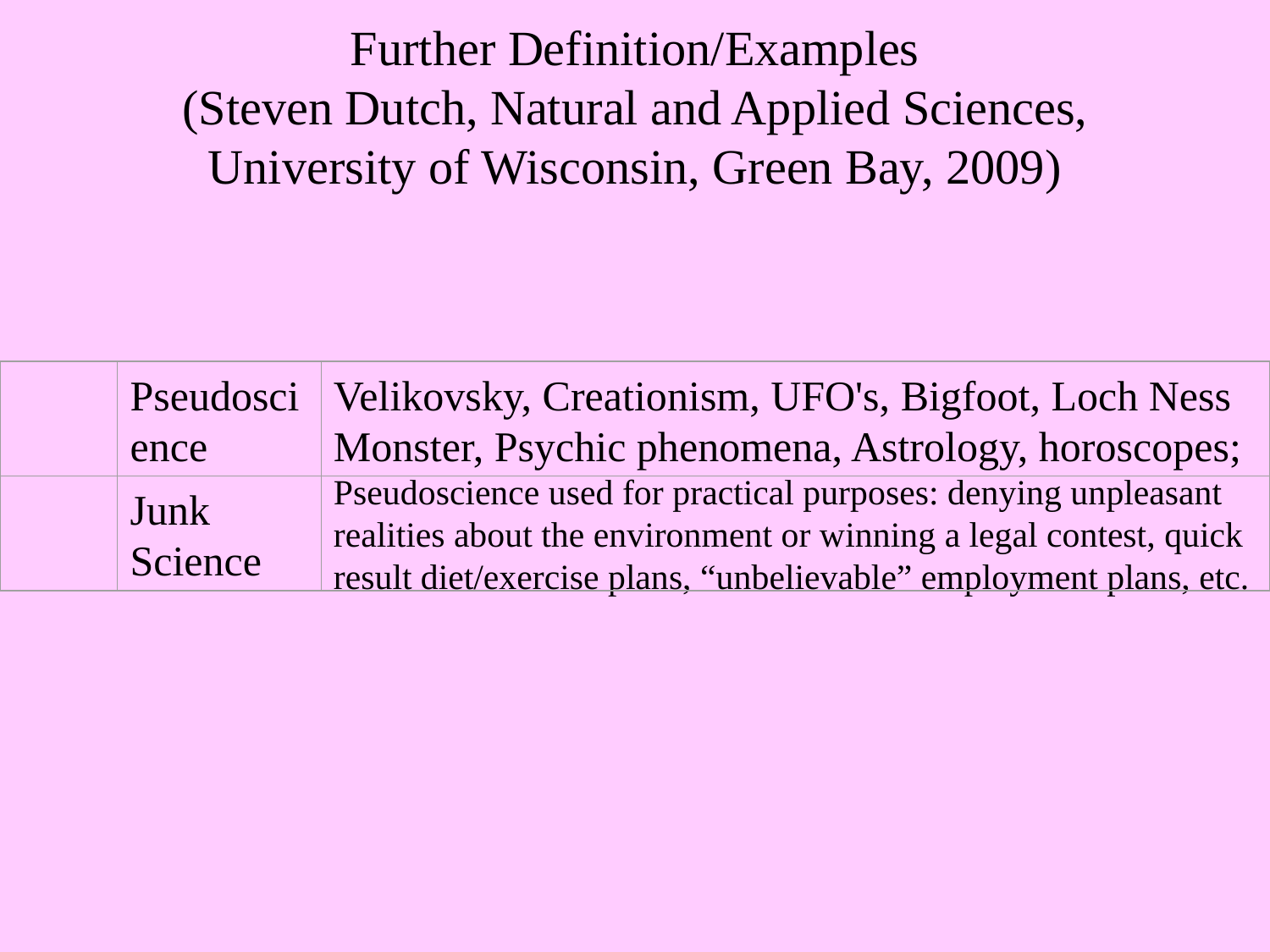

# Further Definition/Examples (Steven Dutch, Natural and Applied Sciences, University of Wisconsin, Green Bay, 2009)

Pseudoscience

Velikovsky, Creationism, UFO's, Bigfoot, Loch Ness Monster, Psychic phenomena, Astrology, horoscopes;

Junk Science

Pseudoscience used for practical purposes: denying unpleasant realities about the environment or winning a legal contest, quick  result diet/exercise plans, “unbelievable” employment plans, etc.